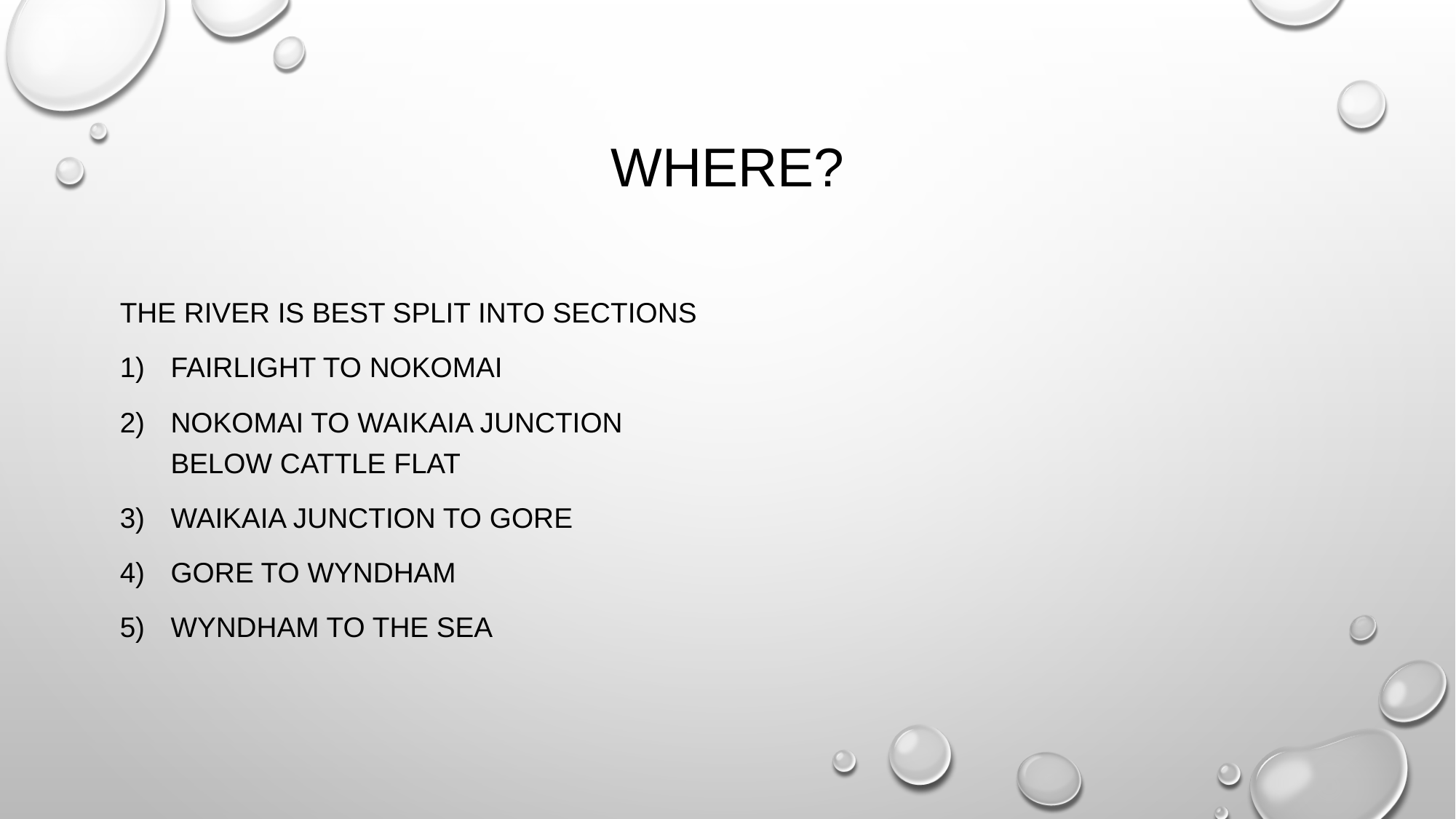

# where?
The river is best split into sections
Fairlight to nokomai
Nokomai to waikaia junction below cattle flat
Waikaia junction to gore
Gore to wyndham
Wyndham to the sea